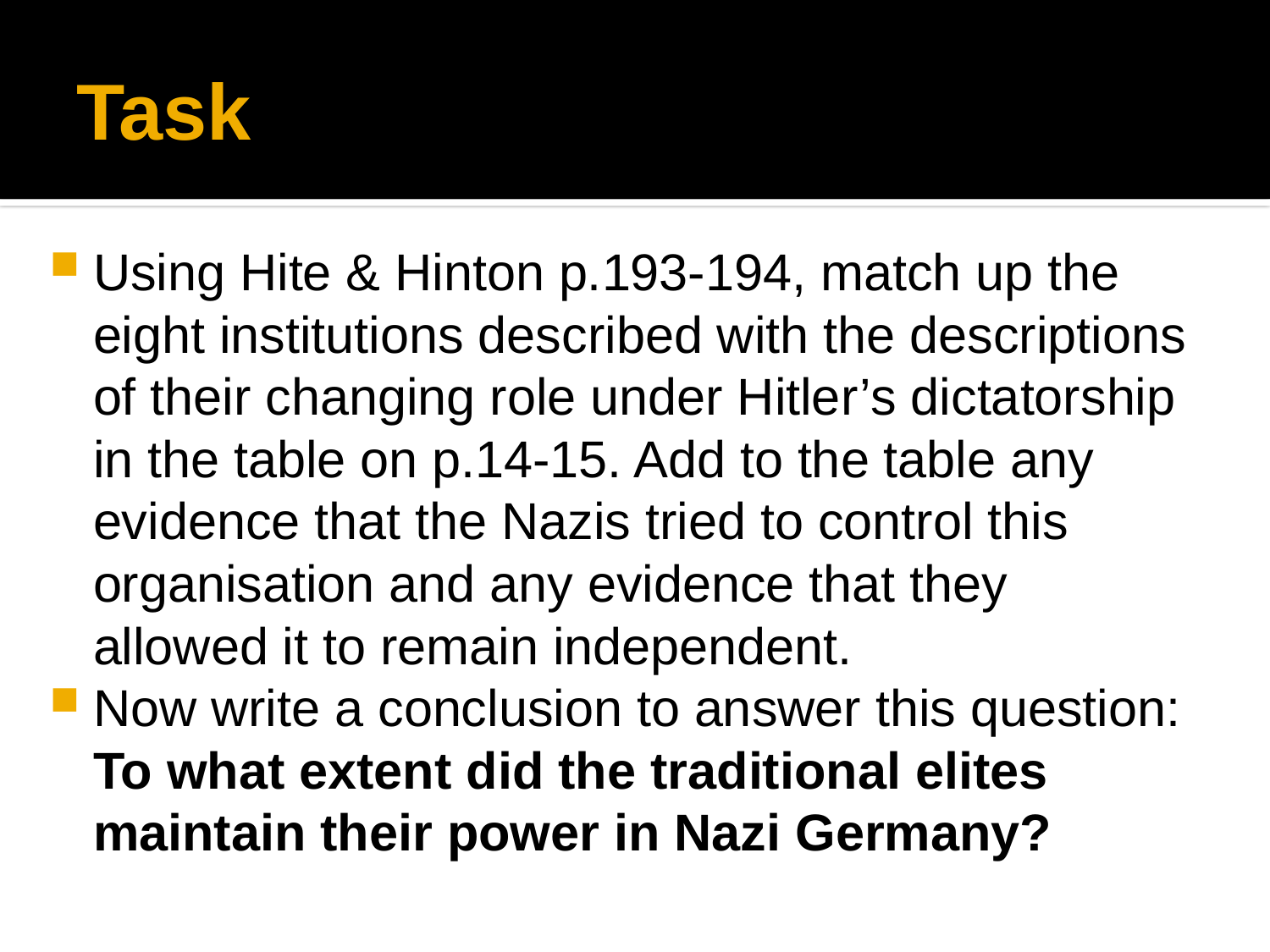

# Task
Using Hite & Hinton p.193-194, match up the eight institutions described with the descriptions of their changing role under Hitler’s dictatorship in the table on p.14-15. Add to the table any evidence that the Nazis tried to control this organisation and any evidence that they allowed it to remain independent.
Now write a conclusion to answer this question: To what extent did the traditional elites maintain their power in Nazi Germany?